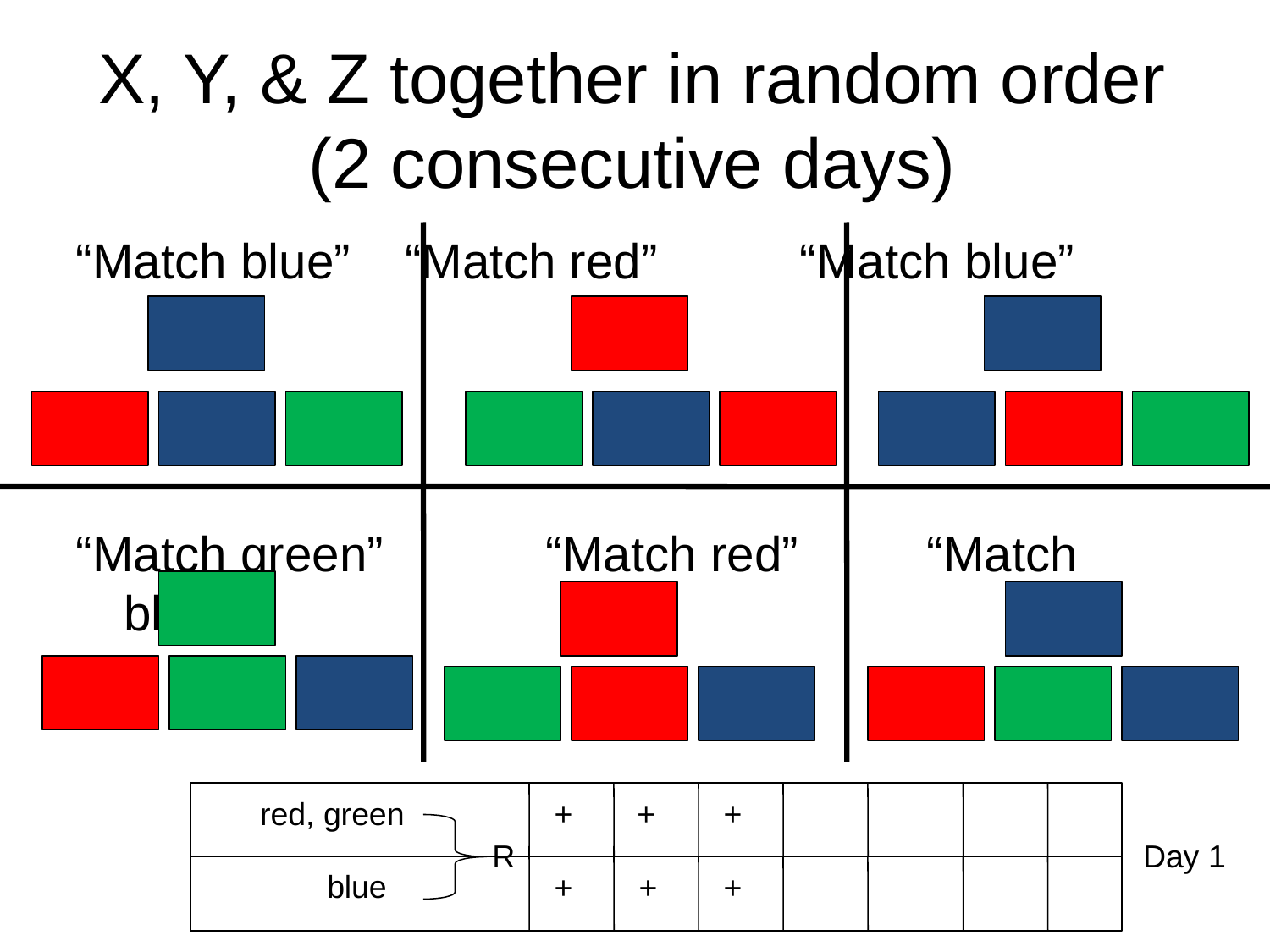

# X, Y, & Z together in random order (2 consecutive days)
“Match blue”	  “Match red”	   “Match blue”

“Match green”	   “Match red”	   “Match blue”

      red, green
 +
  +
 +

R
Day 1

blue
 +
 +
 +